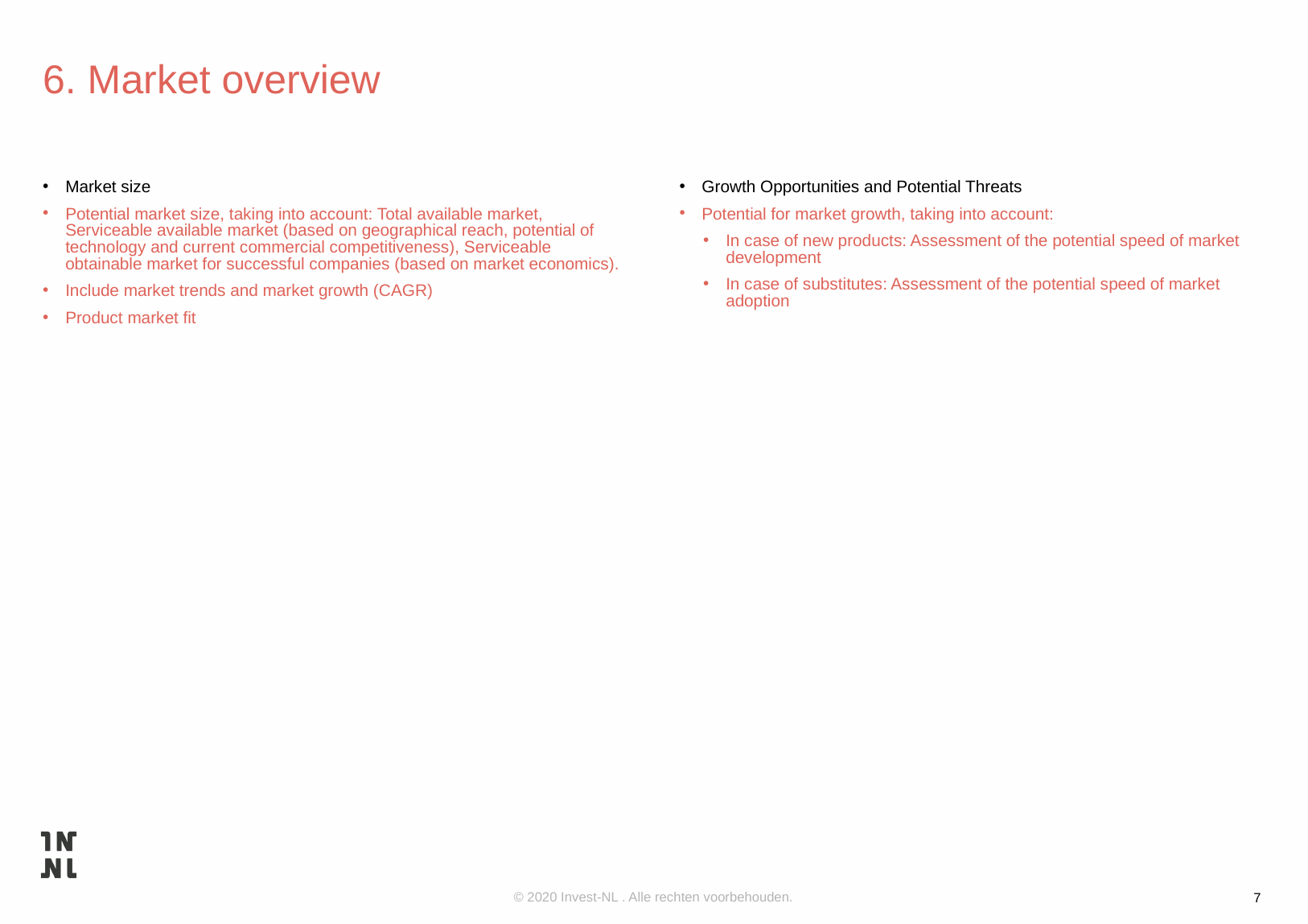

# 6. Market overview
Market size
Potential market size, taking into account: Total available market, Serviceable available market (based on geographical reach, potential of technology and current commercial competitiveness), Serviceable obtainable market for successful companies (based on market economics).
Include market trends and market growth (CAGR)
Product market fit
Growth Opportunities and Potential Threats
Potential for market growth, taking into account:
In case of new products: Assessment of the potential speed of market development
In case of substitutes: Assessment of the potential speed of market adoption

7